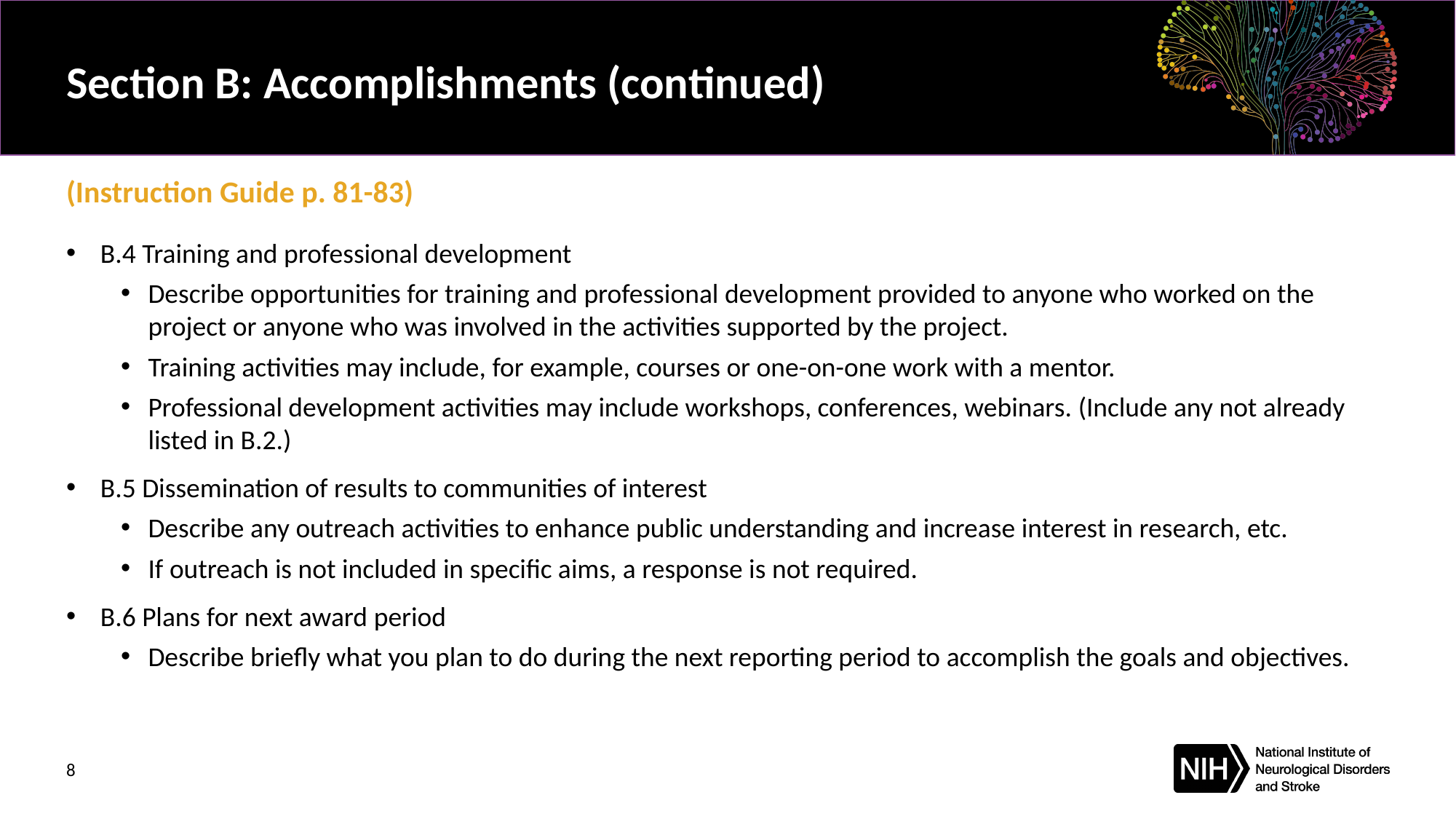

# Section B: Accomplishments (continued)
(Instruction Guide p. 81-83)
B.4 Training and professional development
Describe opportunities for training and professional development provided to anyone who worked on the project or anyone who was involved in the activities supported by the project.
Training activities may include, for example, courses or one-on-one work with a mentor.
Professional development activities may include workshops, conferences, webinars. (Include any not already listed in B.2.)
B.5 Dissemination of results to communities of interest
Describe any outreach activities to enhance public understanding and increase interest in research, etc.
If outreach is not included in specific aims, a response is not required.
B.6 Plans for next award period
Describe briefly what you plan to do during the next reporting period to accomplish the goals and objectives.